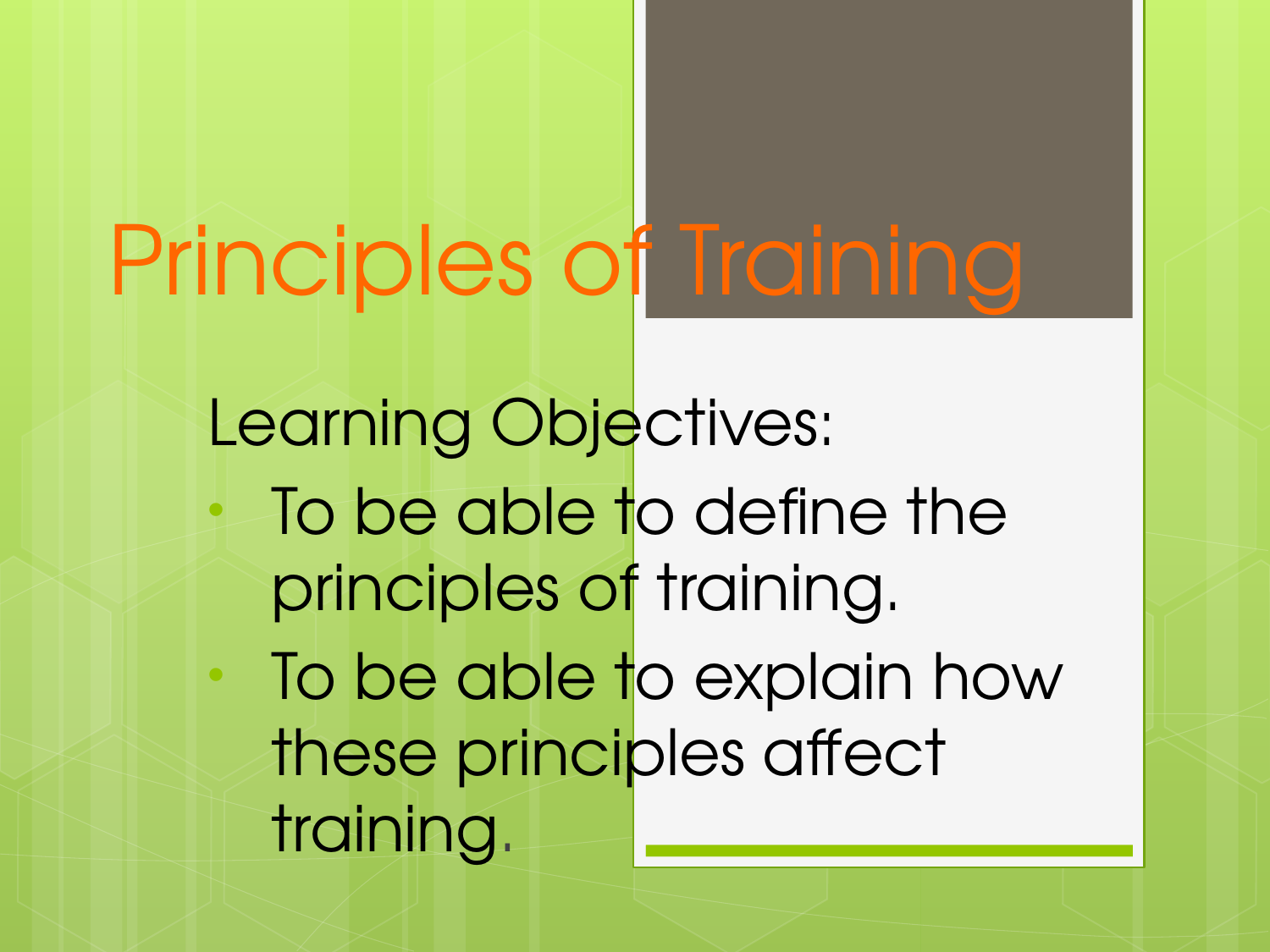

# Principles of Training
Learning Objectives:
To be able to define the principles of training.
To be able to explain how these principles affect training.